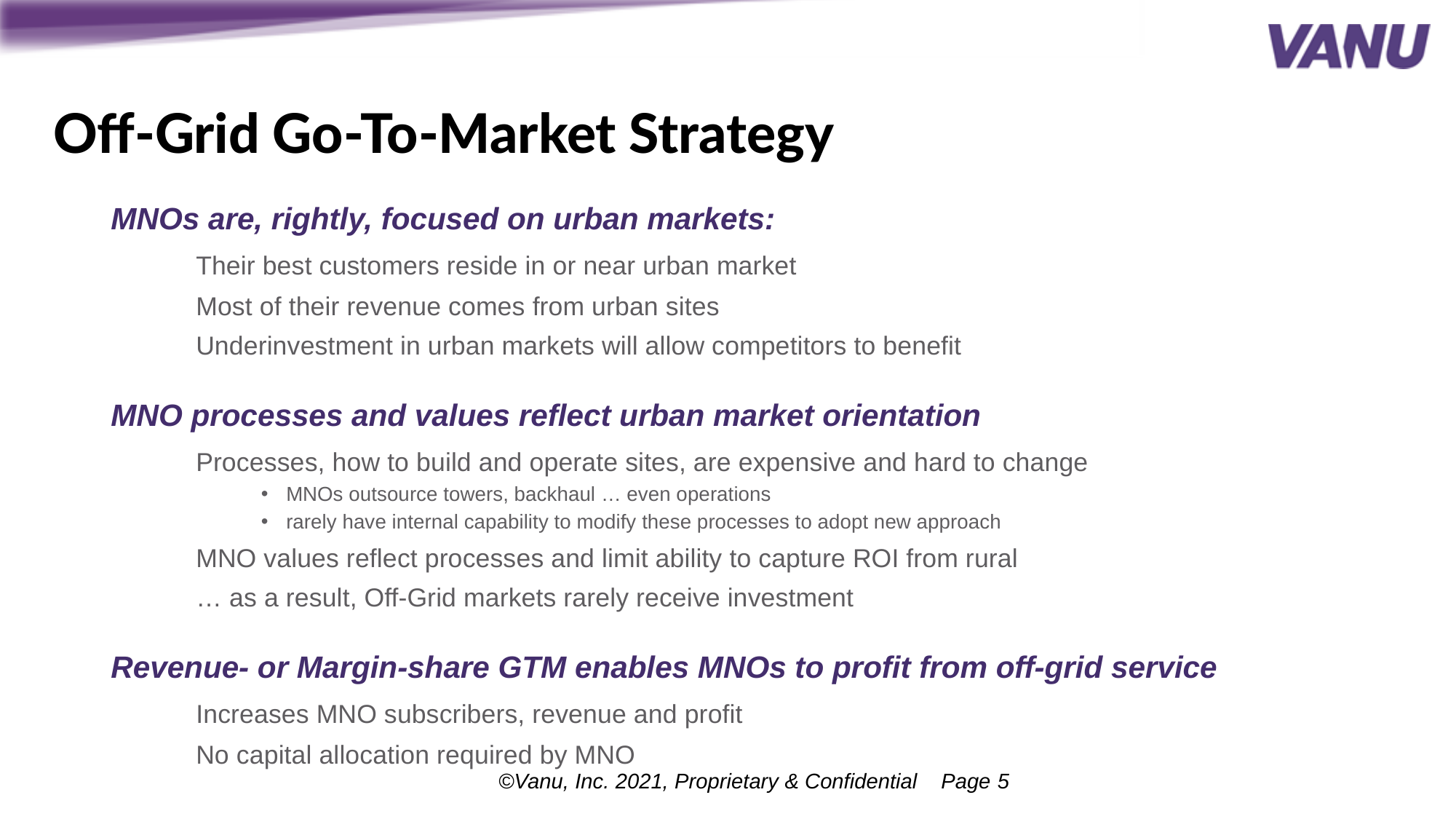

# Off-Grid Go-To-Market Strategy
MNOs are, rightly, focused on urban markets:
	Their best customers reside in or near urban market
	Most of their revenue comes from urban sites
	Underinvestment in urban markets will allow competitors to benefit

MNO processes and values reflect urban market orientation
	Processes, how to build and operate sites, are expensive and hard to change
MNOs outsource towers, backhaul … even operations
rarely have internal capability to modify these processes to adopt new approach
	MNO values reflect processes and limit ability to capture ROI from rural
	… as a result, Off-Grid markets rarely receive investment

Revenue- or Margin-share GTM enables MNOs to profit from off-grid service
	Increases MNO subscribers, revenue and profit
	No capital allocation required by MNO
©Vanu, Inc. 2021, Proprietary & Confidential    Page 5